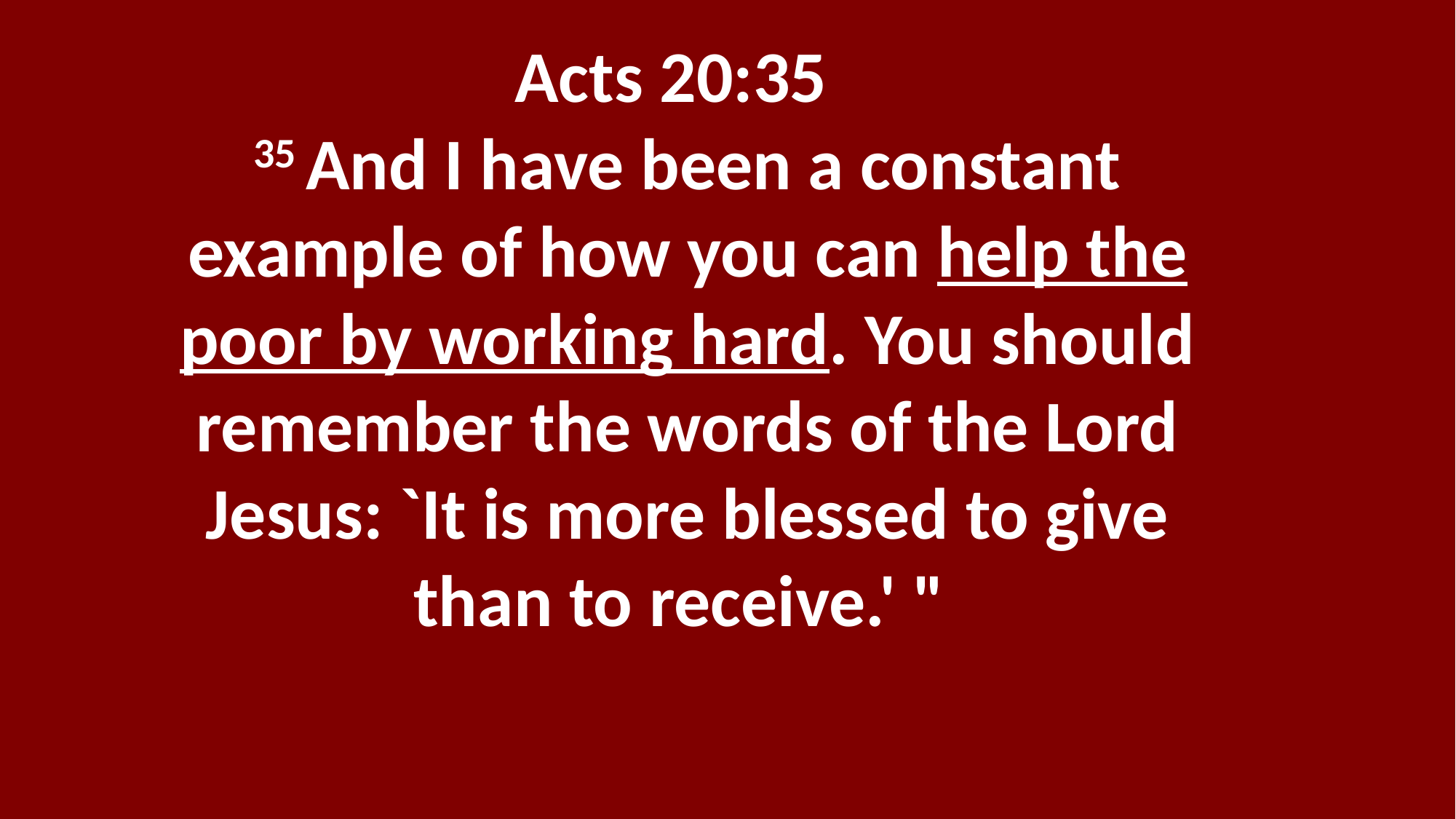

Acts 20:35
35 And I have been a constant example of how you can help the poor by working hard. You should remember the words of the Lord Jesus: `It is more blessed to give than to receive.' "